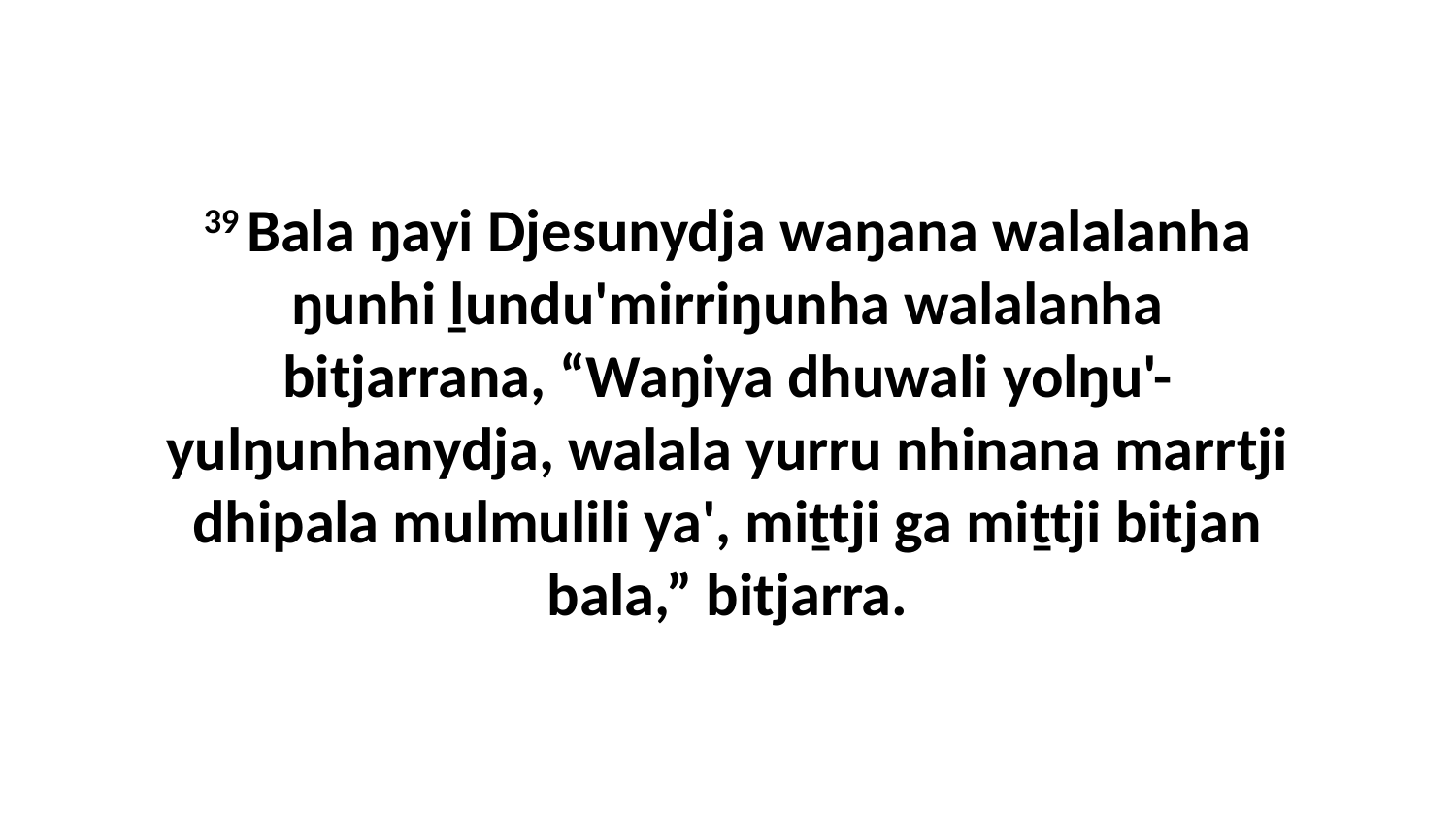

39 Bala ŋayi Djesunydja waŋana walalanha ŋunhi ḻundu'mirriŋunha walalanha bitjarrana, “Waŋiya dhuwali yolŋu'-yulŋunhanydja, walala yurru nhinana marrtji dhipala mulmulili ya', miṯtji ga miṯtji bitjan bala,” bitjarra.